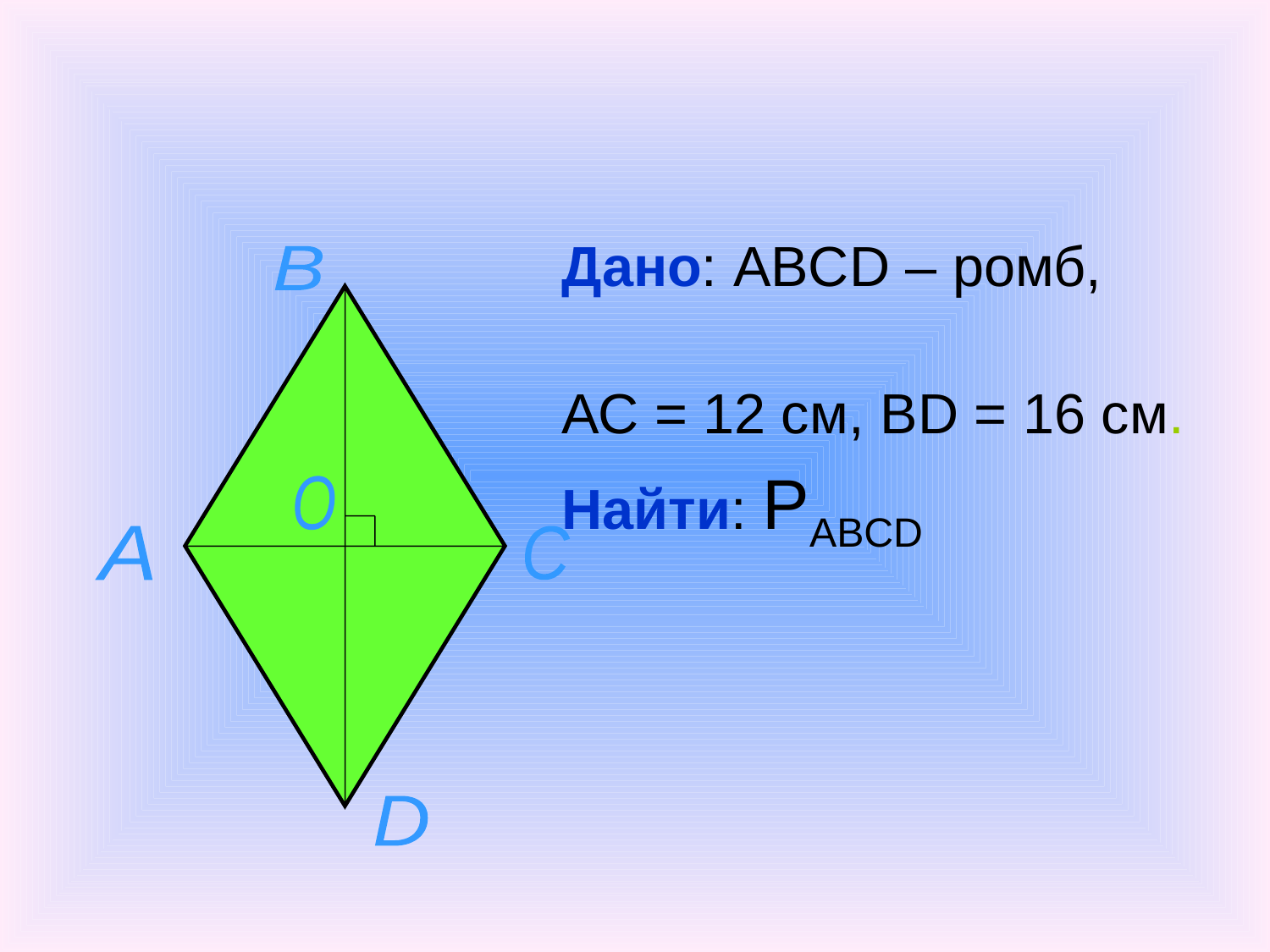

Дано: ABCD – ромб,
                               АС = 12 см, BD = 16 см.
                               Найти: PABCD
B

O

A
C

D